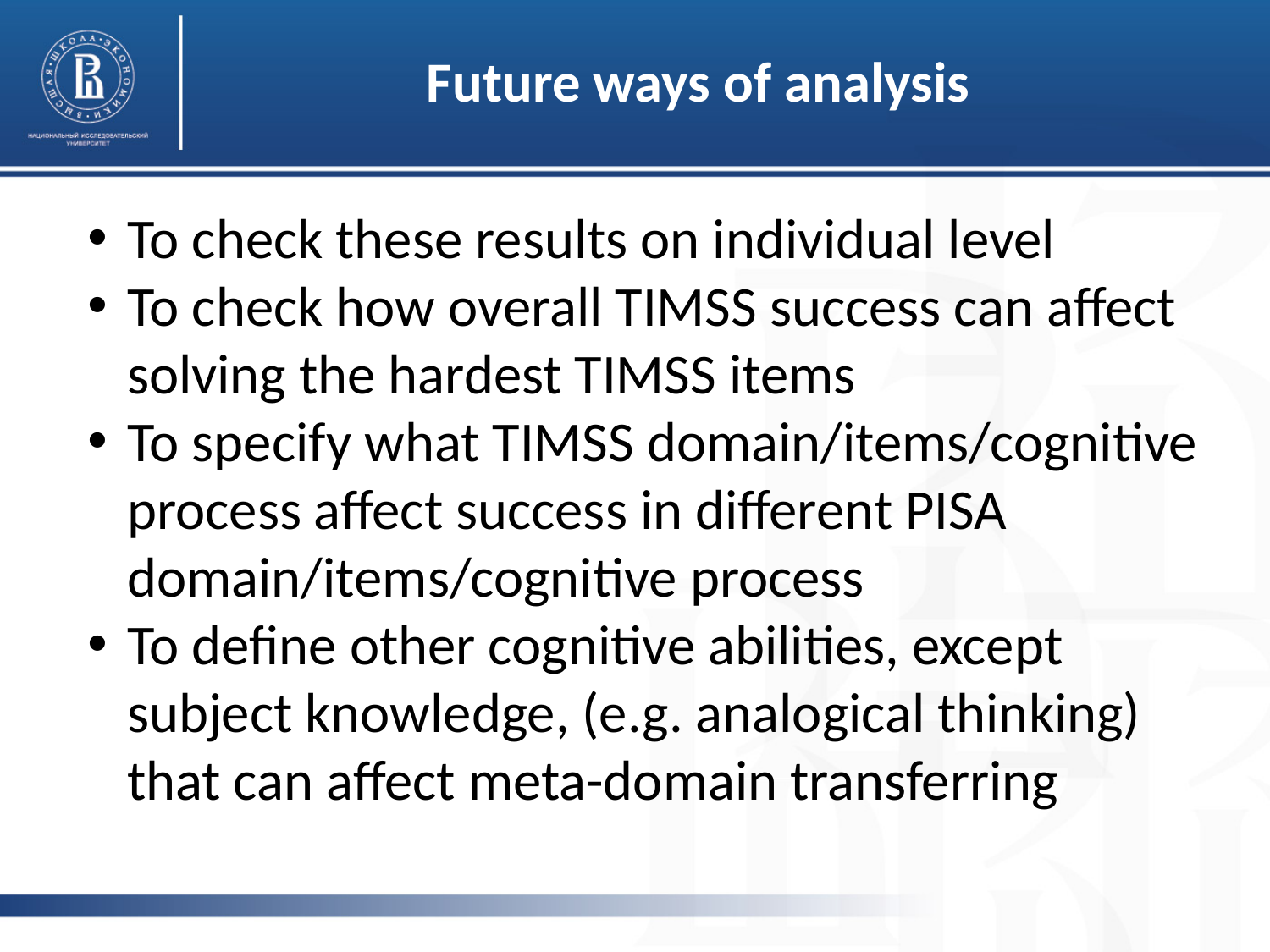

Future ways of analysis
To check these results on individual level
To check how overall TIMSS success can affect solving the hardest TIMSS items
To specify what TIMSS domain/items/cognitive process affect success in different PISA domain/items/cognitive process
To define other cognitive abilities, except subject knowledge, (e.g. analogical thinking) that can affect meta-domain transferring